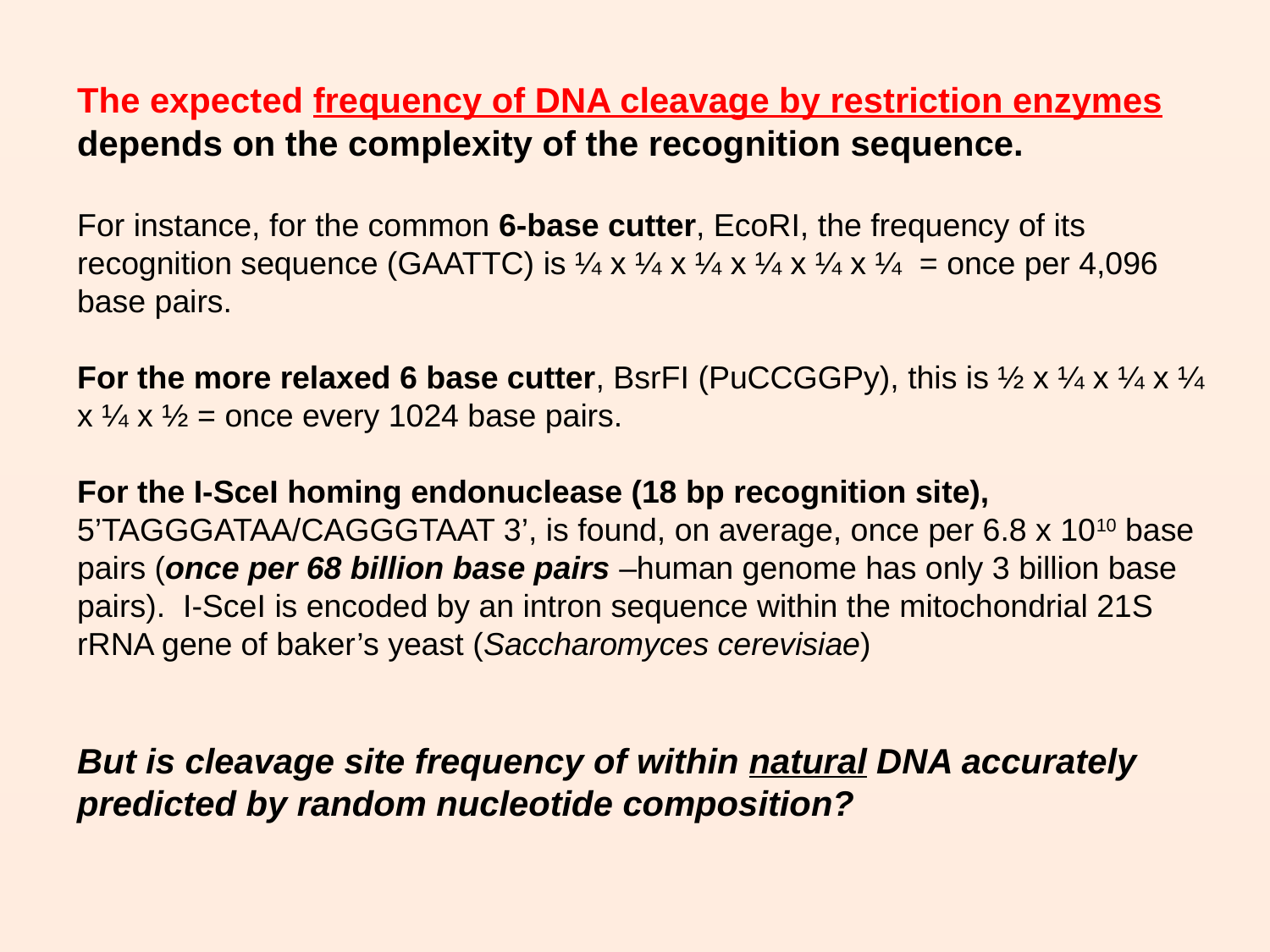

The expected frequency of DNA cleavage by restriction enzymes depends on the complexity of the recognition sequence.

For instance, for the common 6-base cutter, EcoRI, the frequency of its recognition sequence (GAATTC) is ¼ x ¼ x ¼ x ¼ x ¼ x ¼  = once per 4,096 base pairs.

For the more relaxed 6 base cutter, BsrFI (PuCCGGPy), this is ½ x ¼ x ¼ x ¼ x ¼ x ½ = once every 1024 base pairs.

For the I-SceI homing endonuclease (18 bp recognition site), 5’TAGGGATAA/CAGGGTAAT 3’, is found, on average, once per 6.8 x 1010 base pairs (once per 68 billion base pairs –human genome has only 3 billion base pairs).  I-SceI is encoded by an intron sequence within the mitochondrial 21S rRNA gene of baker’s yeast (Saccharomyces cerevisiae)

But is cleavage site frequency of within natural DNA accurately predicted by random nucleotide composition?